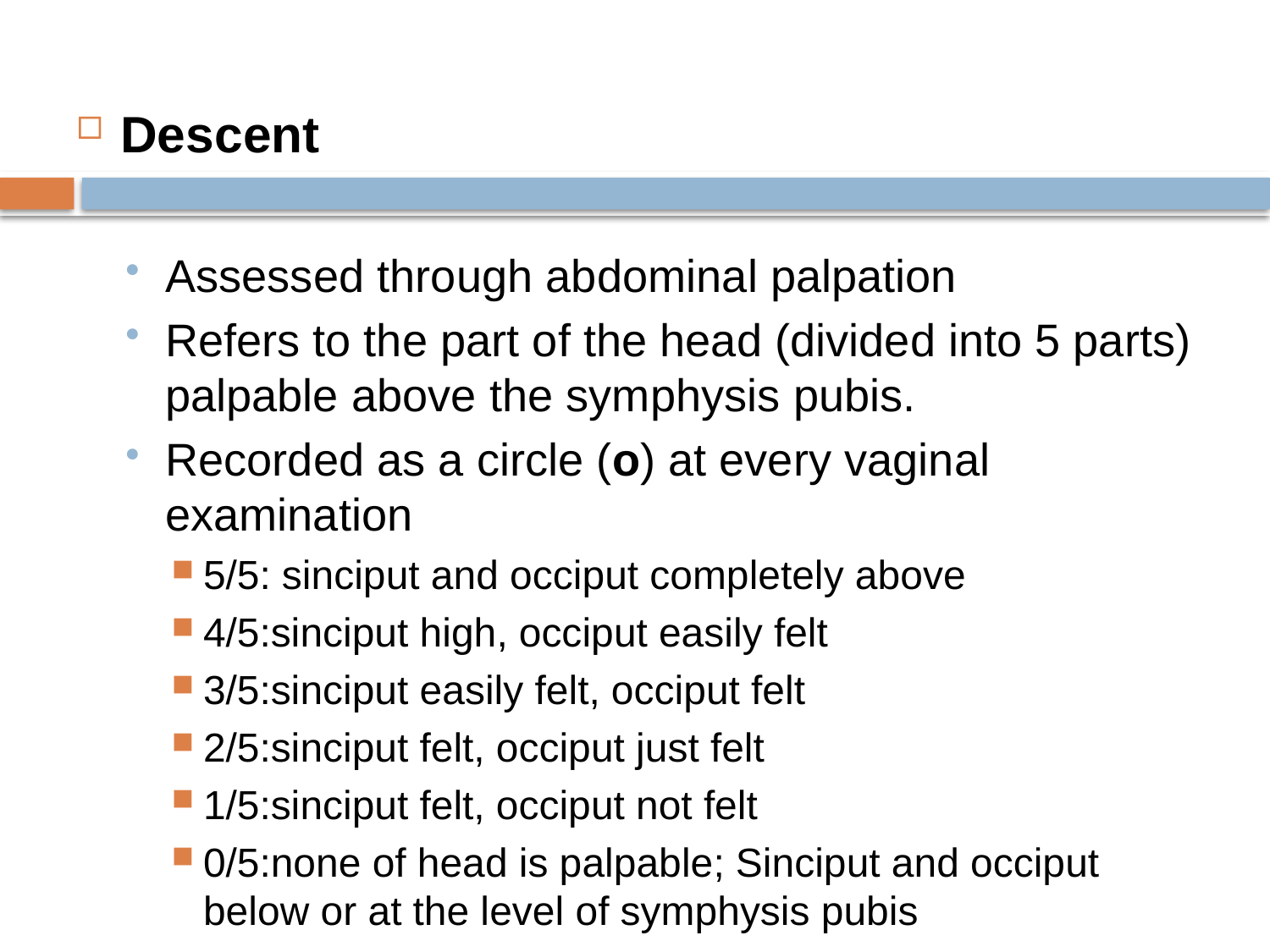

Descent

Assessed through abdominal palpation
Refers to the part of the head (divided into 5 parts) palpable above the symphysis pubis.
Recorded as a circle (o) at every vaginal examination
5/5: sinciput and occiput completely above
4/5:sinciput high, occiput easily felt
3/5:sinciput easily felt, occiput felt
2/5:sinciput felt, occiput just felt
1/5:sinciput felt, occiput not felt
0/5:none of head is palpable; Sinciput and occiput below or at the level of symphysis pubis